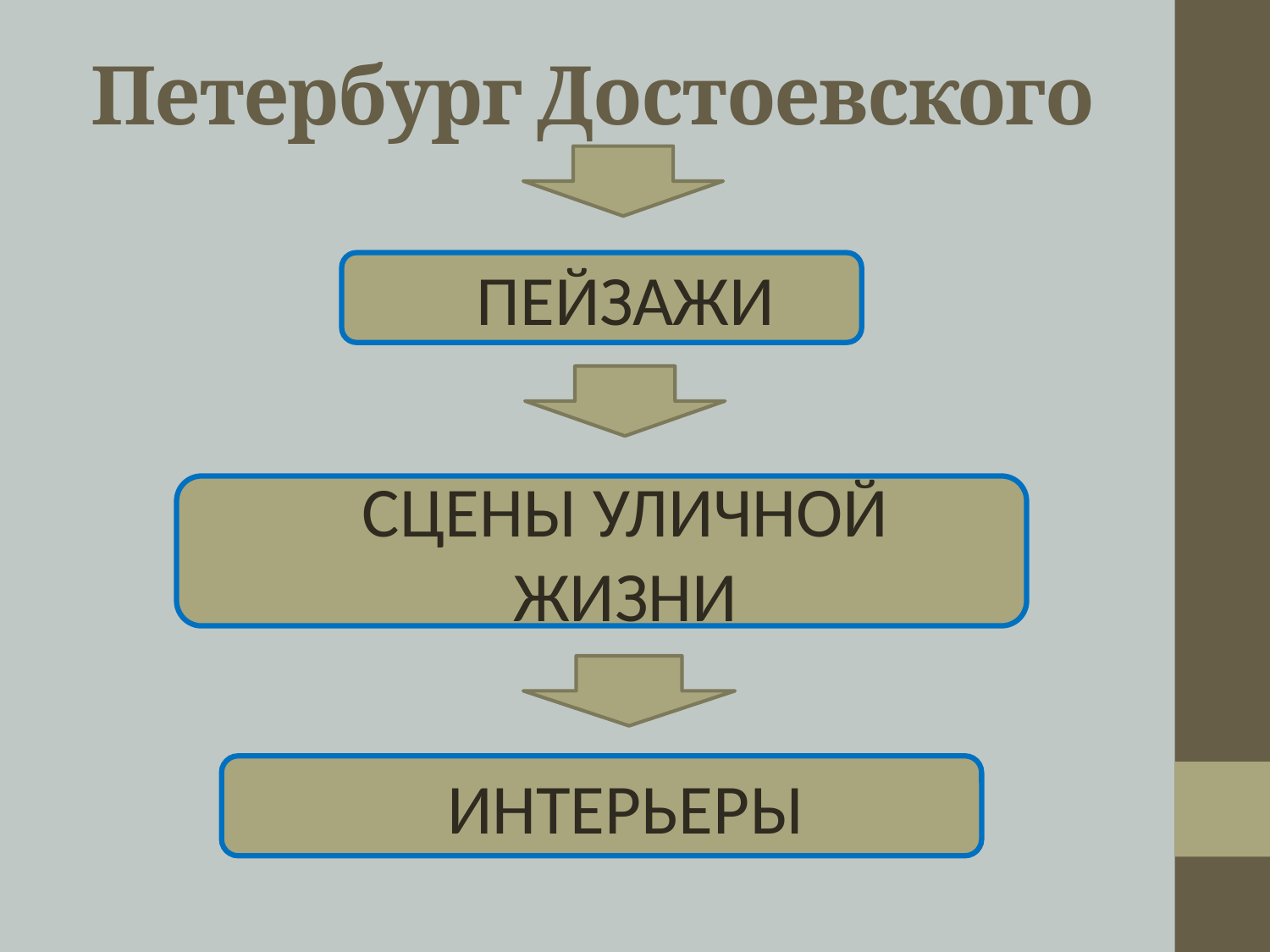

# Петербург Достоевского

ПЕЙЗАЖИ

СЦЕНЫ УЛИЧНОЙ ЖИЗНИ

ИНТЕРЬЕРЫ